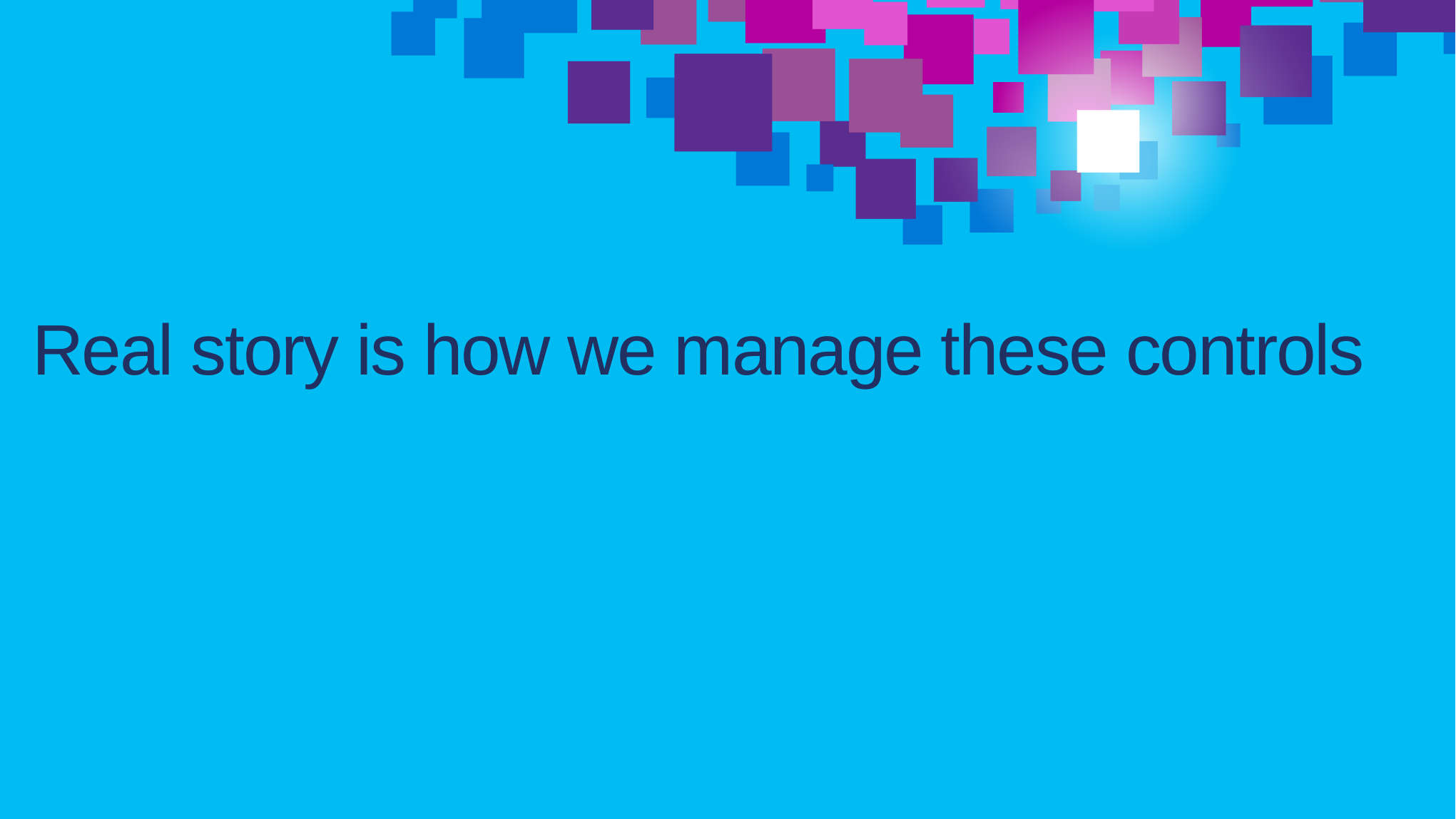

# Real story is how we manage these controls